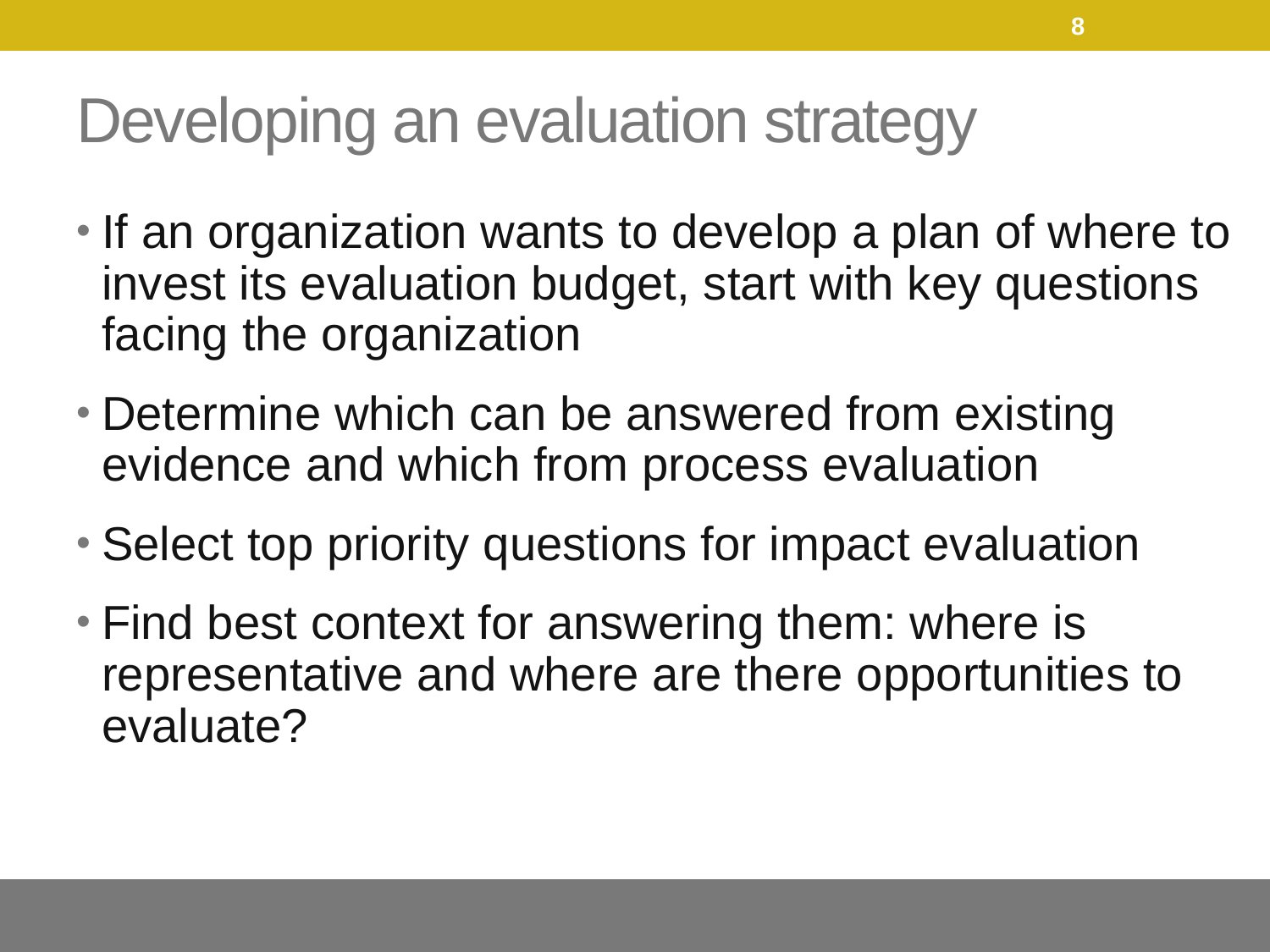

8
# Developing an evaluation strategy
If an organization wants to develop a plan of where to invest its evaluation budget, start with key questions facing the organization

Determine which can be answered from existing evidence and which from process evaluation

Select top priority questions for impact evaluation

Find best context for answering them: where is representative and where are there opportunities to evaluate?